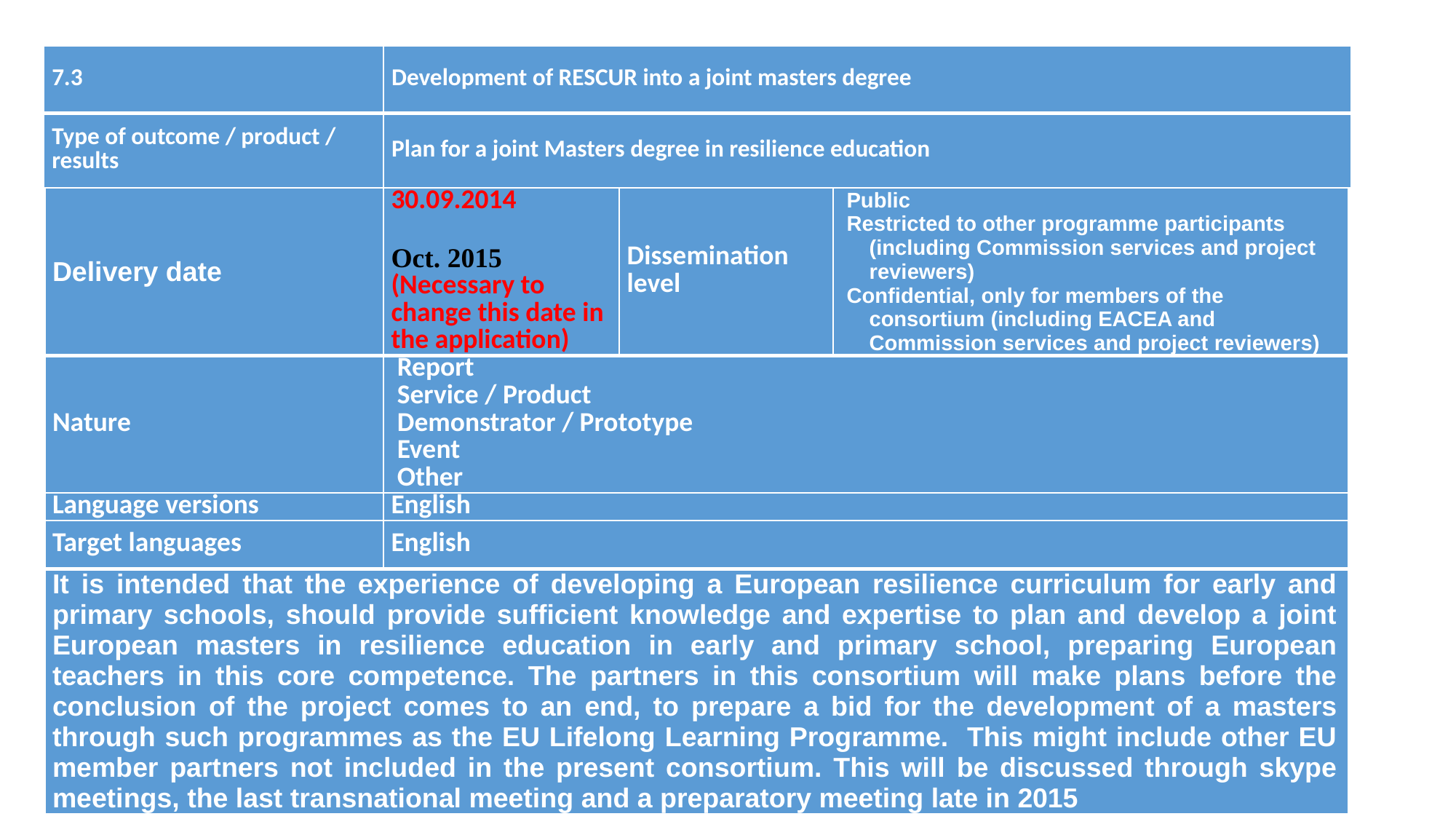

| 7.3 | Development of RESCUR into a joint masters degree |
| --- | --- |
| Type of outcome / product / results | Plan for a joint Masters degree in resilience education |
| Delivery date | 30.09.2014 Oct. 2015 (Necessary to change this date in the application) | Dissemination level | Public Restricted to other programme participants (including Commission services and project reviewers) Confidential, only for members of the consortium (including EACEA and Commission services and project reviewers) |
| --- | --- | --- | --- |
| Nature | Report Service / Product Demonstrator / Prototype Event Other |  |  |
| Language versions | English |  |  |
| Target languages | English |  |  |
| It is intended that the experience of developing a European resilience curriculum for early and primary schools, should provide sufficient knowledge and expertise to plan and develop a joint European masters in resilience education in early and primary school, preparing European teachers in this core competence. The partners in this consortium will make plans before the conclusion of the project comes to an end, to prepare a bid for the development of a masters through such programmes as the EU Lifelong Learning Programme. This might include other EU member partners not included in the present consortium. This will be discussed through skype meetings, the last transnational meeting and a preparatory meeting late in 2015 |  |  |  |